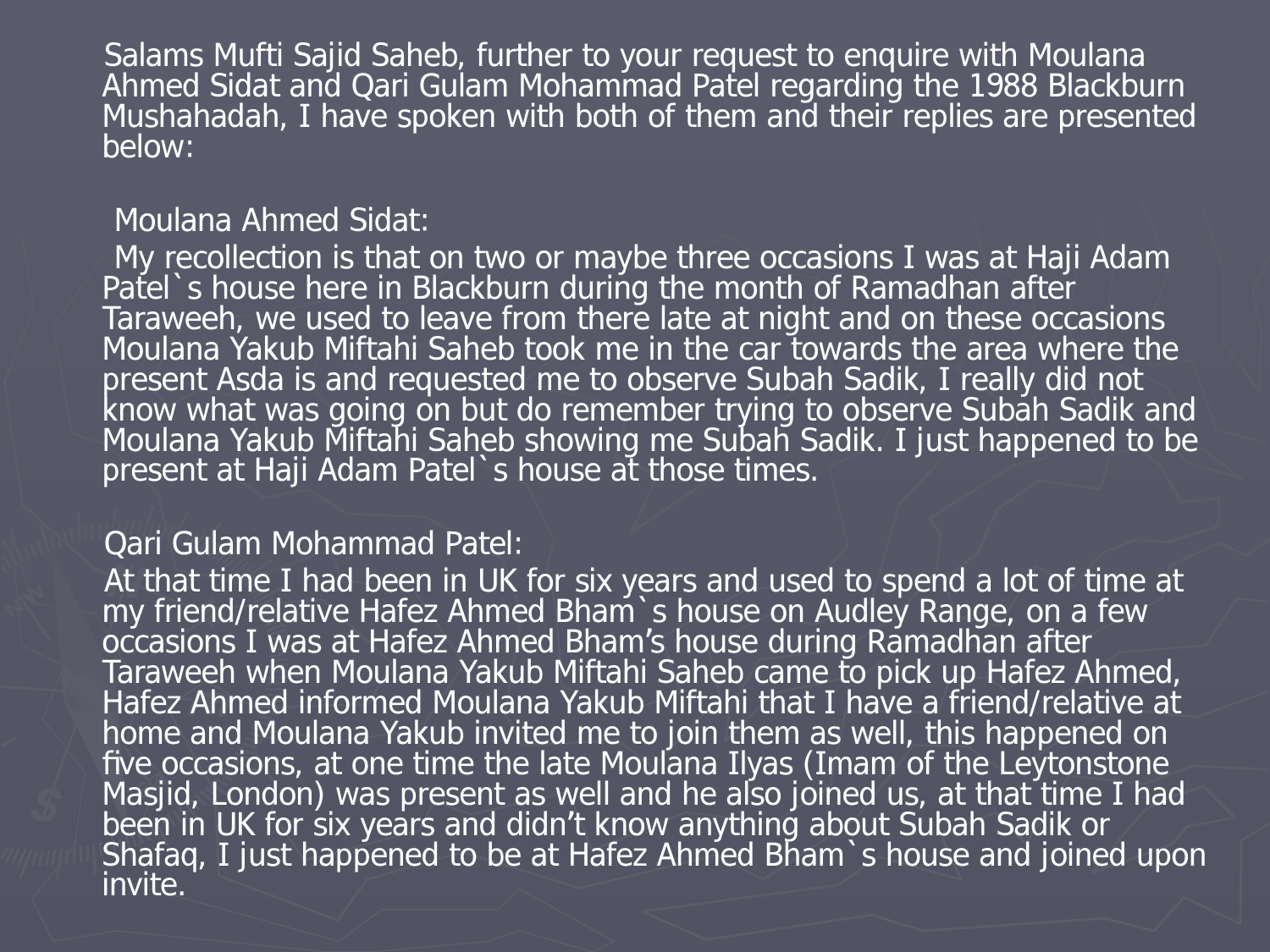

Salams Mufti Sajid Saheb, further to your request to enquire with Moulana Ahmed Sidat and Qari Gulam Mohammad Patel regarding the 1988 Blackburn Mushahadah, I have spoken with both of them and their replies are presented below:

      Moulana Ahmed Sidat:
      My recollection is that on two or maybe three occasions I was at Haji Adam Patel`s house here in Blackburn during the month of Ramadhan after Taraweeh, we used to leave from there late at night and on these occasions Moulana Yakub Miftahi Saheb took me in the car towards the area where the present Asda is and requested me to observe Subah Sadik, I really did not know what was going on but do remember trying to observe Subah Sadik and Moulana Yakub Miftahi Saheb showing me Subah Sadik. I just happened to be present at Haji Adam Patel`s house at those times.

     Qari Gulam Mohammad Patel:
     At that time I had been in UK for six years and used to spend a lot of time at my friend/relative Hafez Ahmed Bham`s house on Audley Range, on a few occasions I was at Hafez Ahmed Bham’s house during Ramadhan after Taraweeh when Moulana Yakub Miftahi Saheb came to pick up Hafez Ahmed, Hafez Ahmed informed Moulana Yakub Miftahi that I have a friend/relative at home and Moulana Yakub invited me to join them as well, this happened on five occasions, at one time the late Moulana Ilyas (Imam of the Leytonstone Masjid, London) was present as well and he also joined us, at that time I had been in UK for six years and didn’t know anything about Subah Sadik or Shafaq, I just happened to be at Hafez Ahmed Bham`s house and joined upon invite.